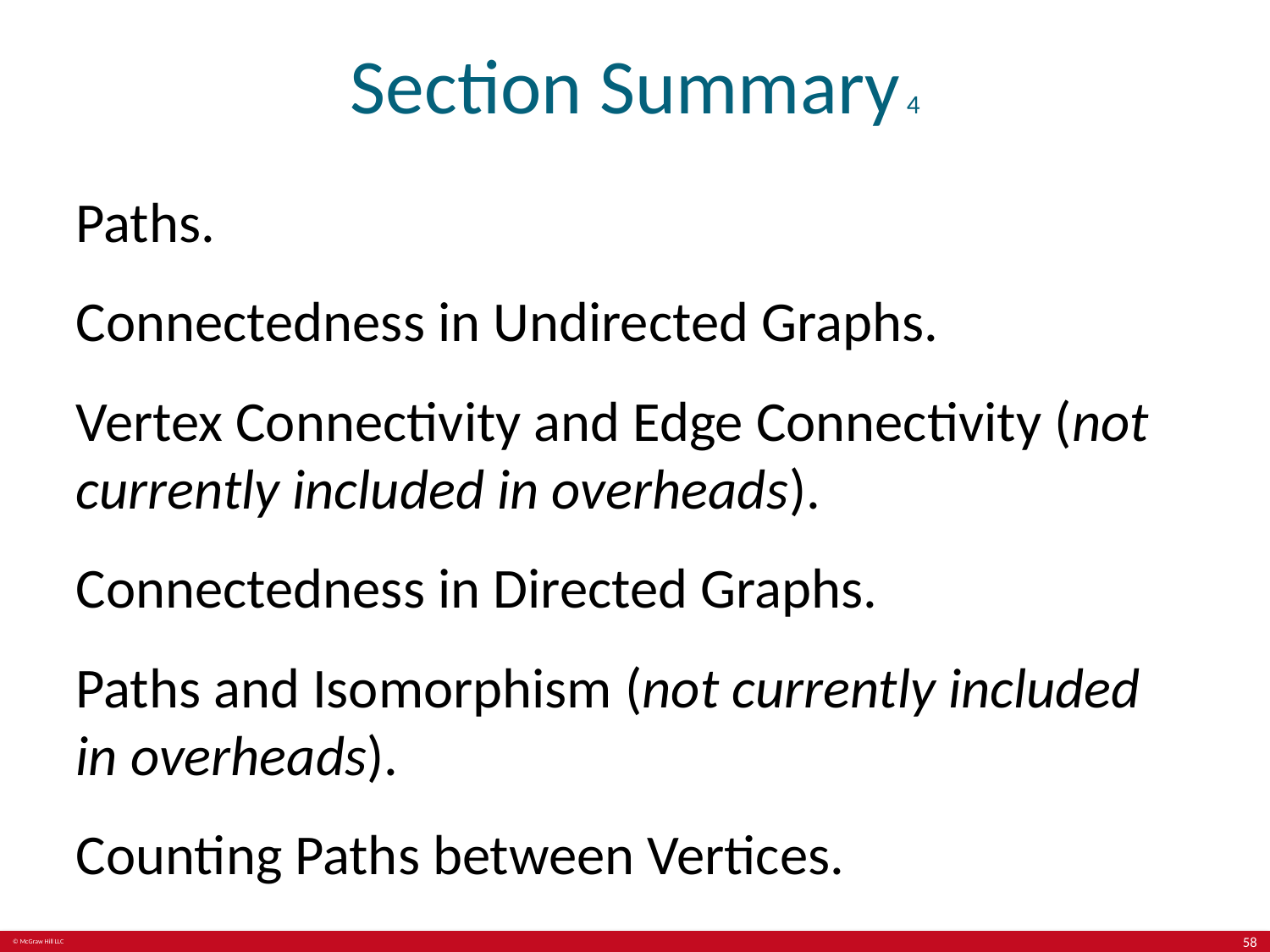

# Section Summary 4
Paths.
Connectedness in Undirected Graphs.
Vertex Connectivity and Edge Connectivity (not currently included in overheads).
Connectedness in Directed Graphs.
Paths and Isomorphism (not currently included in overheads).
Counting Paths between Vertices.
58